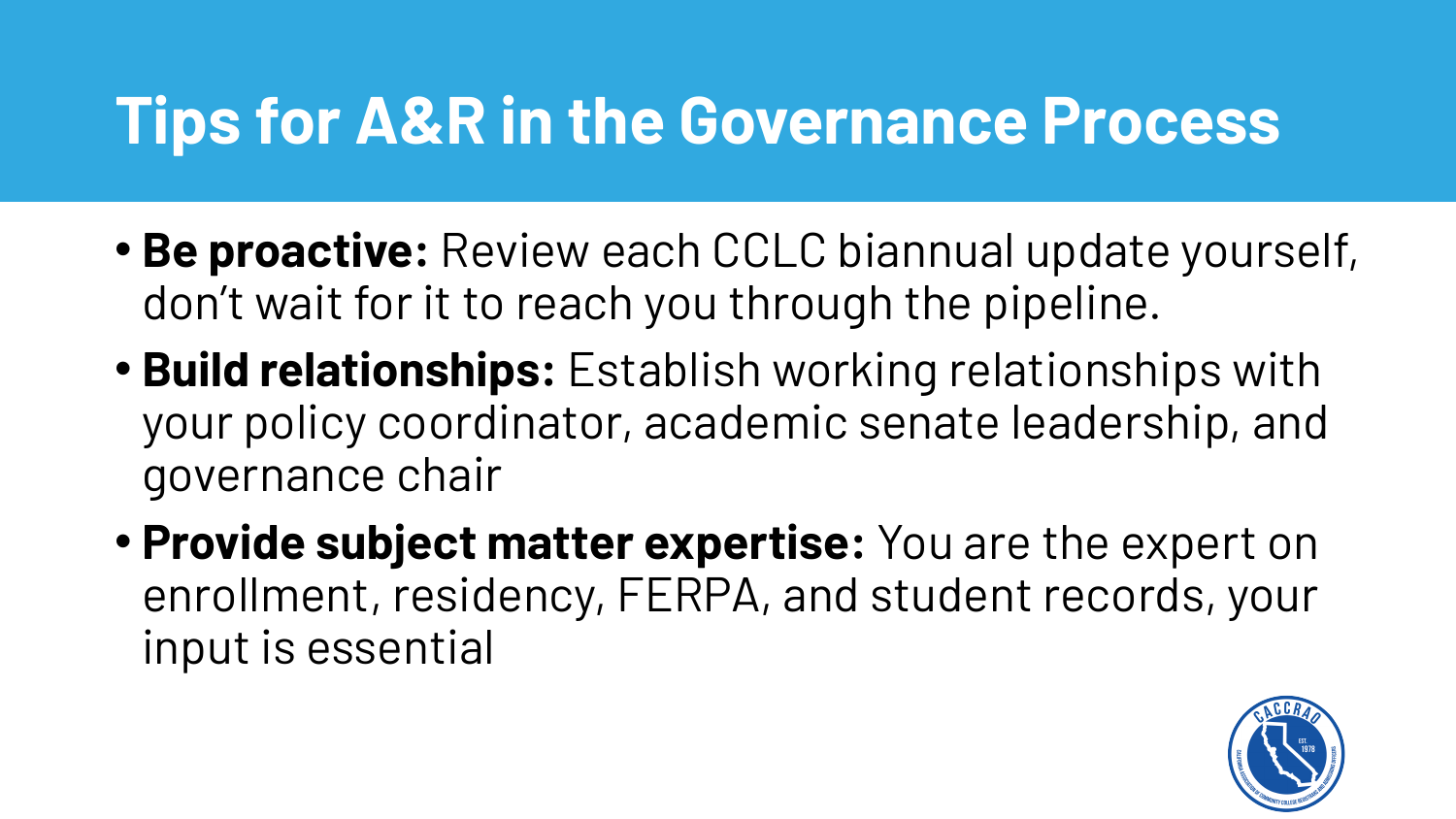

# Tips for A&R in the Governance Process
Be proactive: Review each CCLC biannual update yourself, don’t wait for it to reach you through the pipeline.
Build relationships: Establish working relationships with your policy coordinator, academic senate leadership, and governance chair
Provide subject matter expertise: You are the expert on enrollment, residency, FERPA, and student records, your input is essential